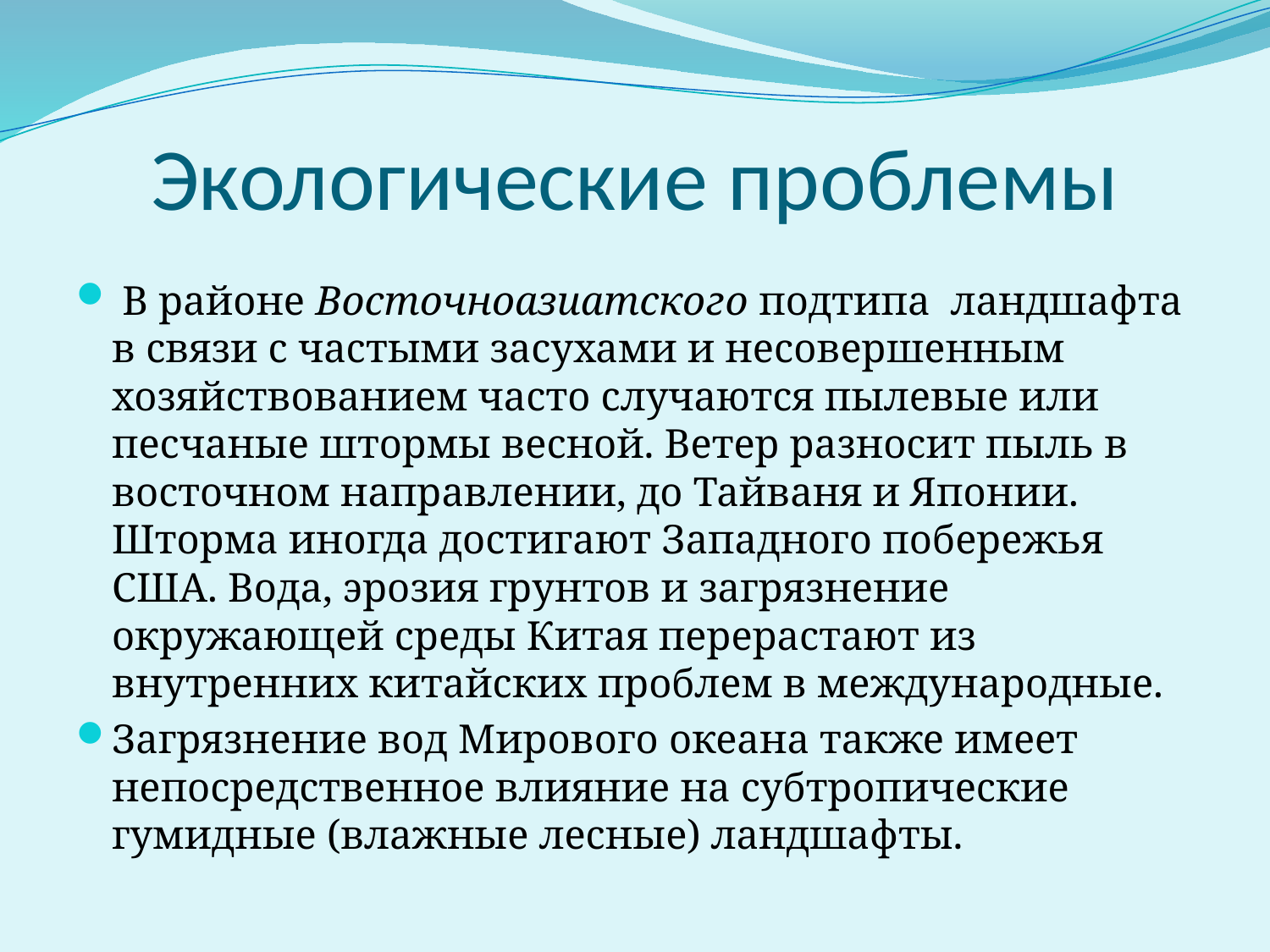

# Экологические проблемы
 В районе Восточноазиатского подтипа  ландшафта в связи с частыми засухами и несовершенным хозяйствованием часто случаются пылевые или песчаные штормы весной. Ветер разносит пыль в восточном направлении, до Тайваня и Японии. Шторма иногда достигают Западного побережья США. Вода, эрозия грунтов и загрязнение окружающей среды Китая перерастают из внутренних китайских проблем в международные.
Загрязнение вод Мирового океана также имеет непосредственное влияние на субтропические гумидные (влажные лесные) ландшафты.